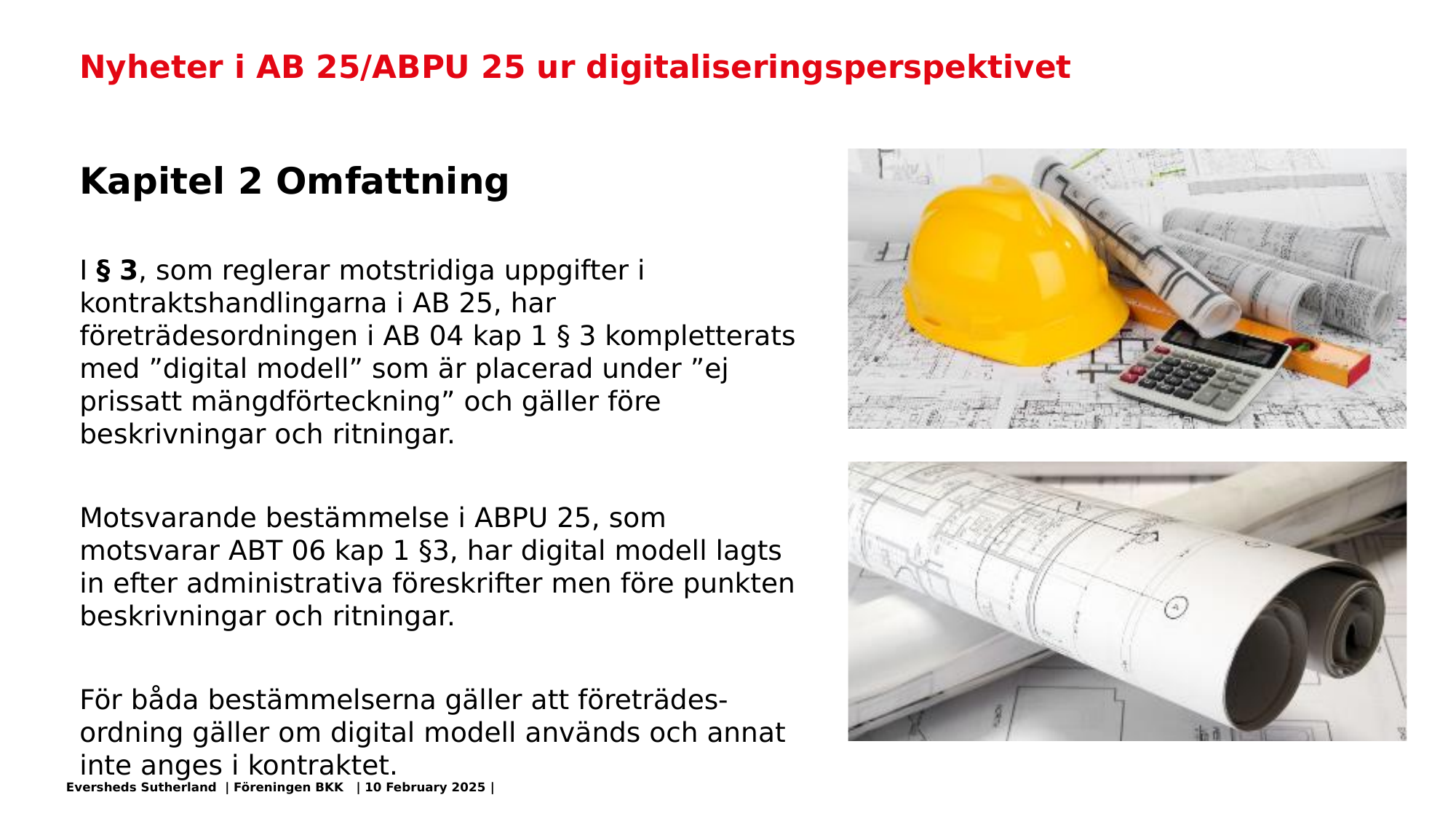

# Nyheter i AB 25/ABPU 25 ur digitaliseringsperspektivet

Kapitel 2 Omfattning

I § 3, som reglerar motstridiga uppgifter i kontraktshandlingarna i AB 25, har företrädesordningen i AB 04 kap 1 § 3 kompletterats med ”digital modell” som är placerad under ”ej prissatt mängdförteckning” och gäller före beskrivningar och ritningar.

Motsvarande bestämmelse i ABPU 25, som motsvarar ABT 06 kap 1 §3, har digital modell lagts in efter administrativa föreskrifter men före punkten beskrivningar och ritningar.

För båda bestämmelserna gäller att företrädes-ordning gäller om digital modell används och annat inte anges i kontraktet.